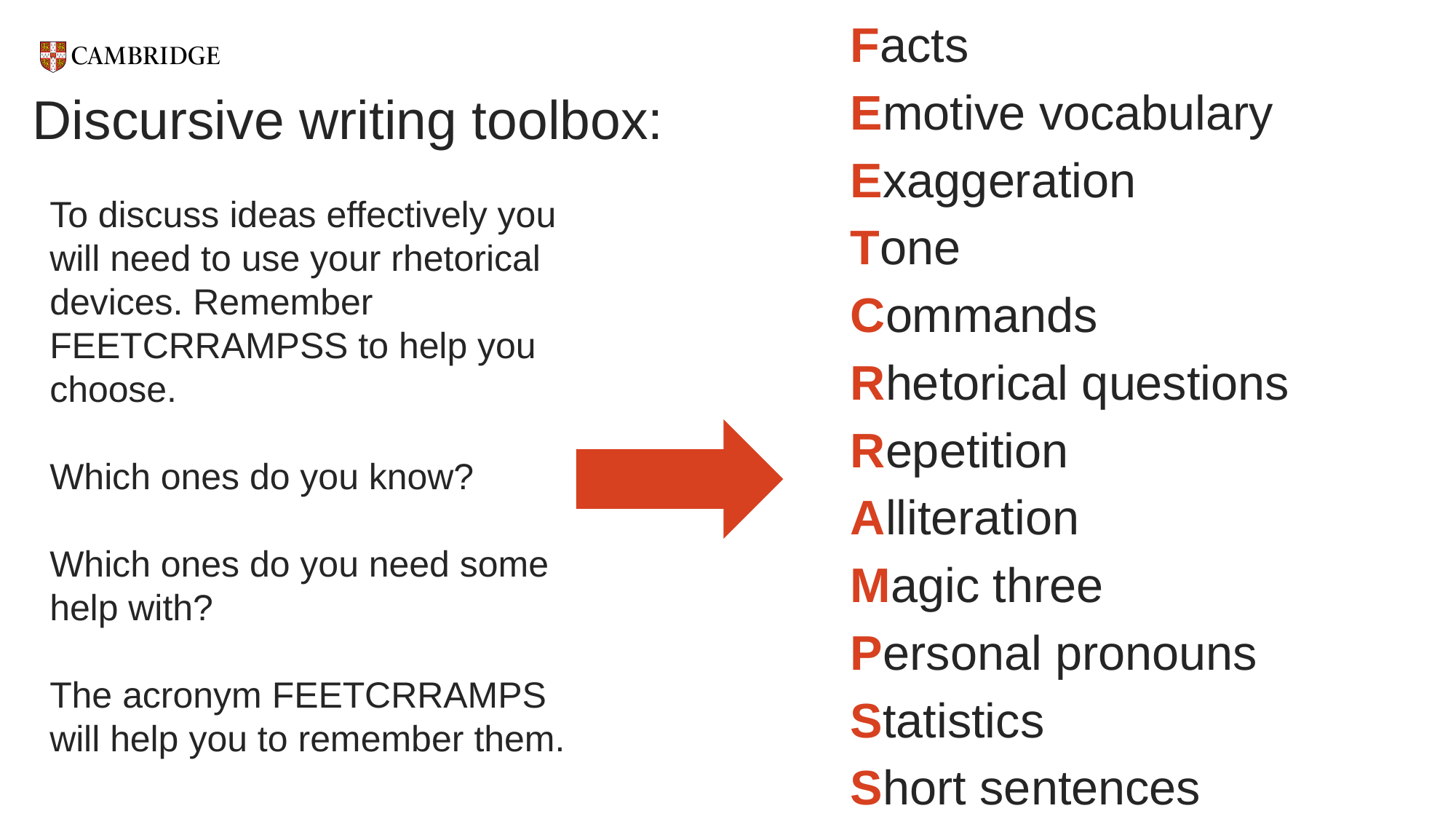

Facts
Emotive vocabulary
Exaggeration
Tone
Commands
Rhetorical questions
Repetition
Alliteration
Magic three
Personal pronouns
Statistics
Short sentences
# Discursive writing toolbox:
To discuss ideas effectively you will need to use your rhetorical devices. Remember FEETCRRAMPSS to help you choose.

Which ones do you know?

Which ones do you need some help with?

The acronym FEETCRRAMPS will help you to remember them.